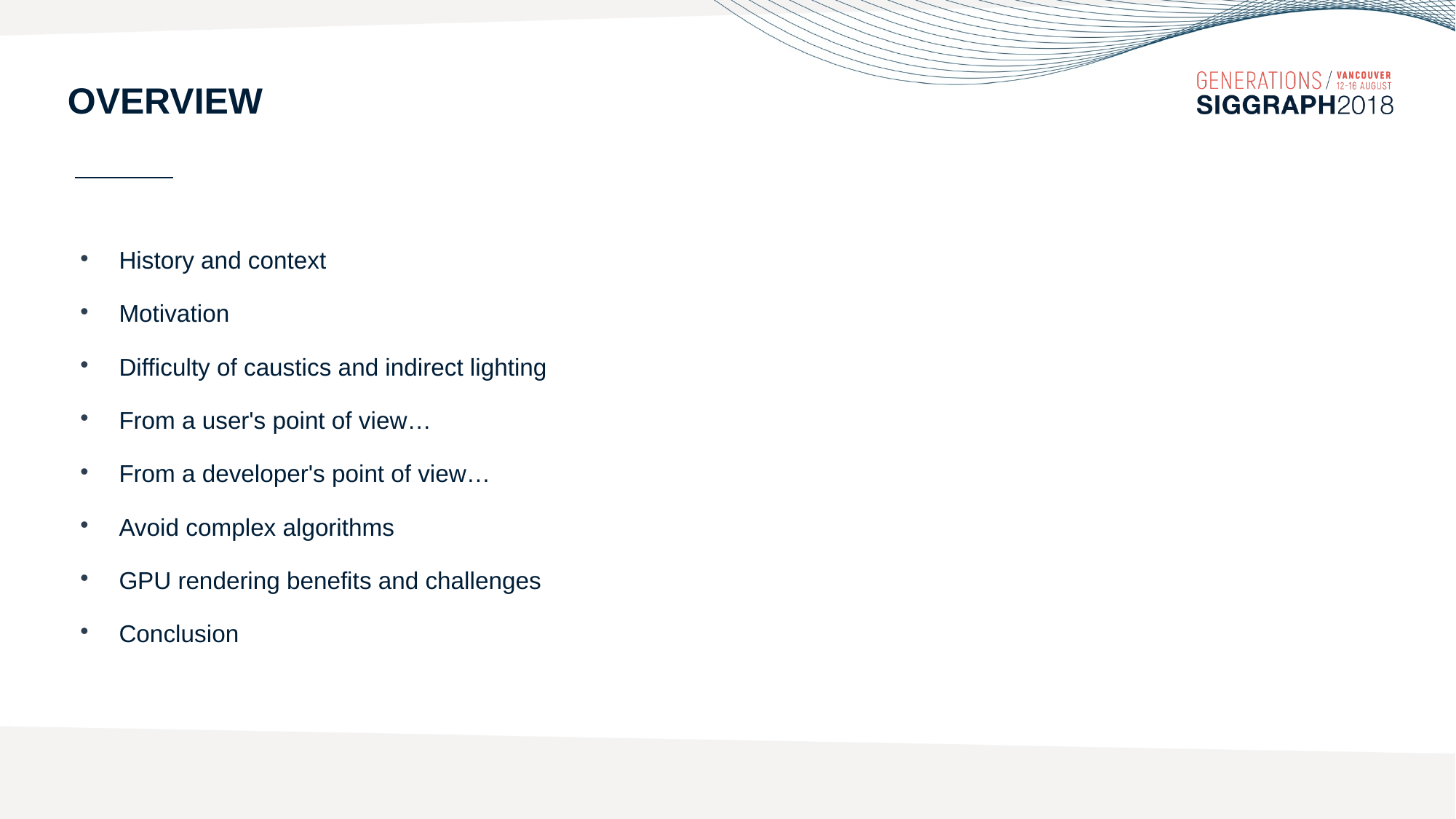

# Overview
History and context
Motivation
Difficulty of caustics and indirect lighting
From a user's point of view…
From a developer's point of view…
Avoid complex algorithms
GPU rendering benefits and challenges
Conclusion